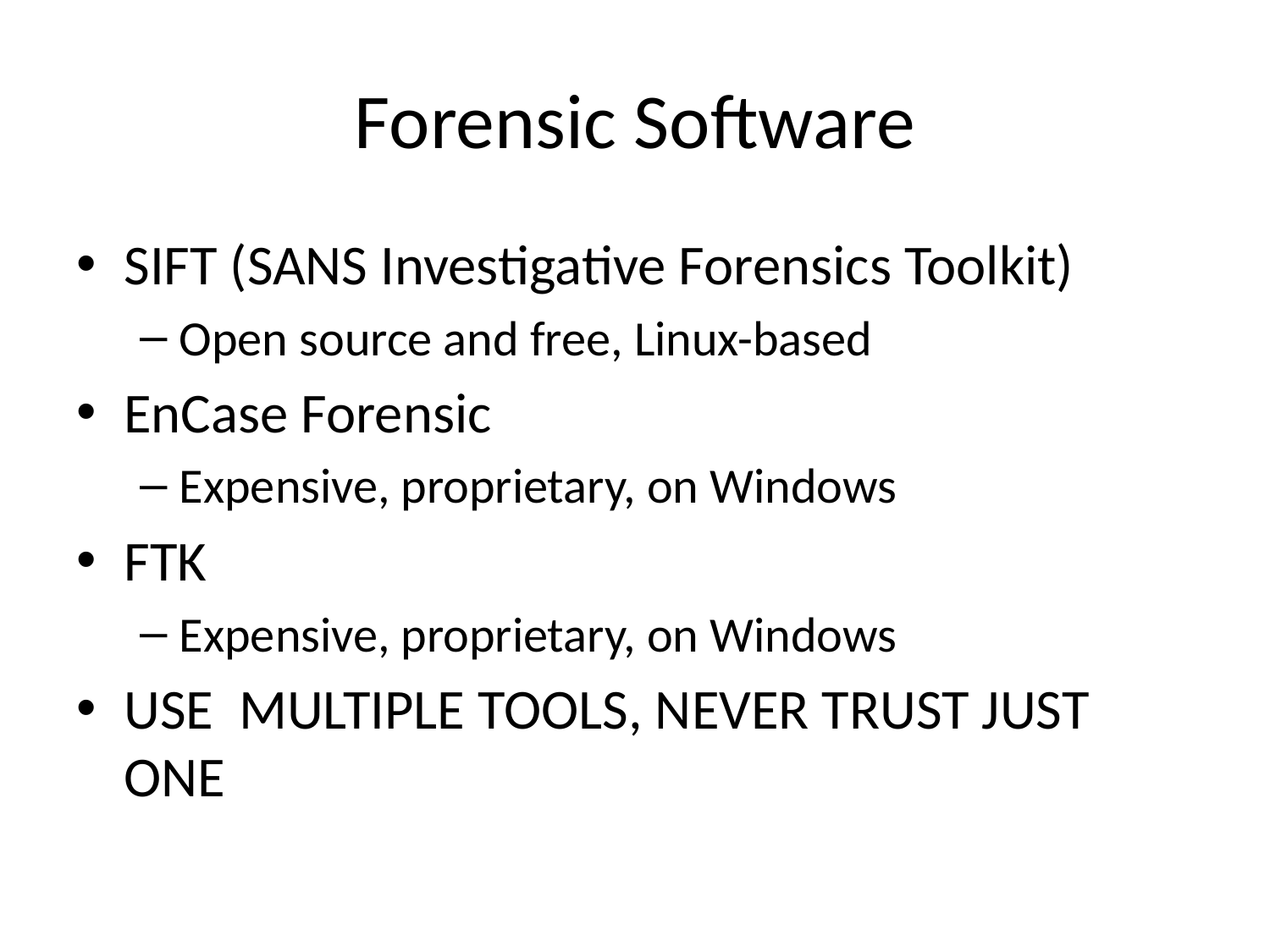

# Forensic Software
SIFT (SANS Investigative Forensics Toolkit)
Open source and free, Linux-based
EnCase Forensic
Expensive, proprietary, on Windows
FTK
Expensive, proprietary, on Windows
USE  MULTIPLE TOOLS, NEVER TRUST JUST ONE